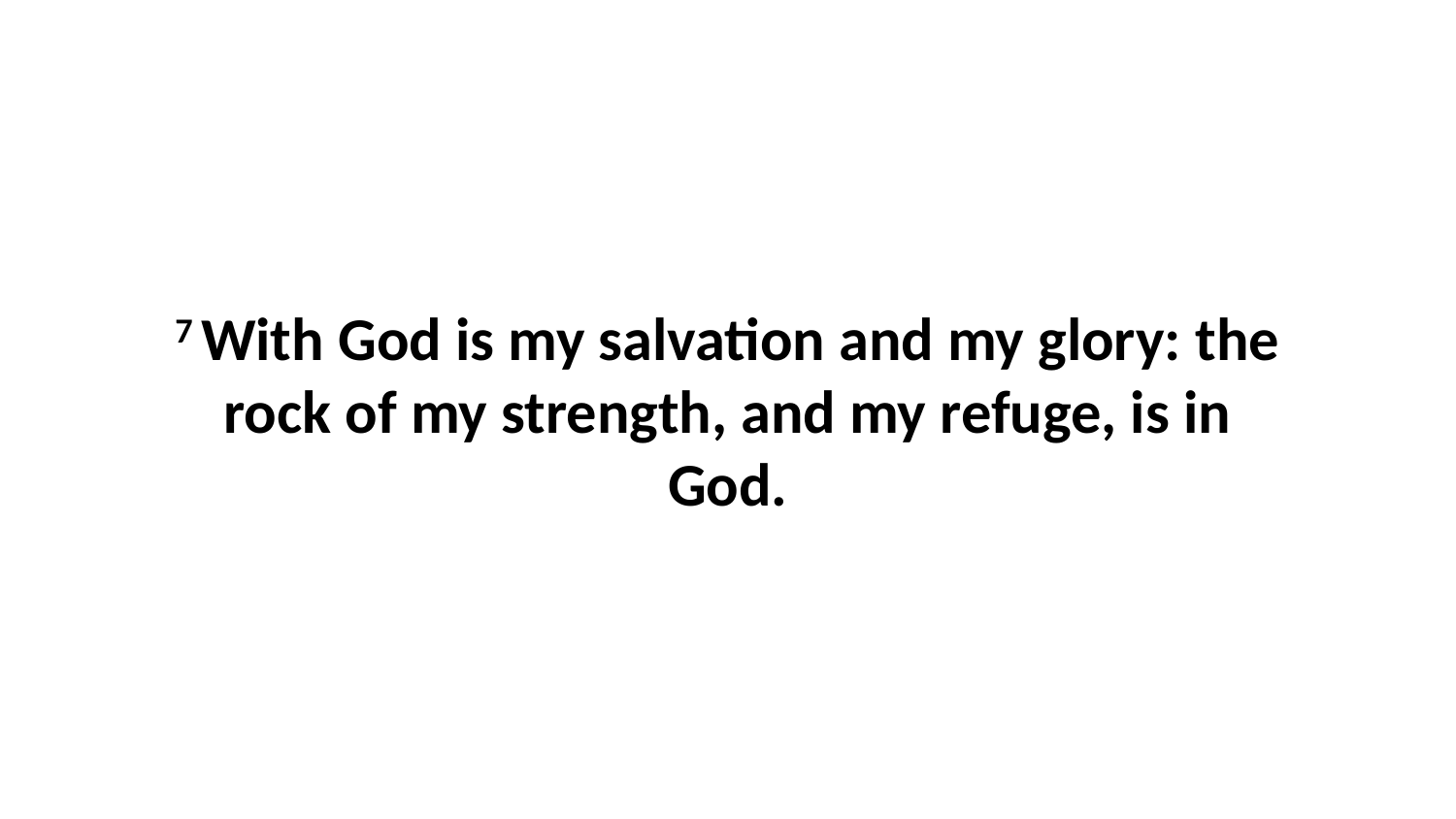

7 With God is my salvation and my glory: the rock of my strength, and my refuge, is in God.